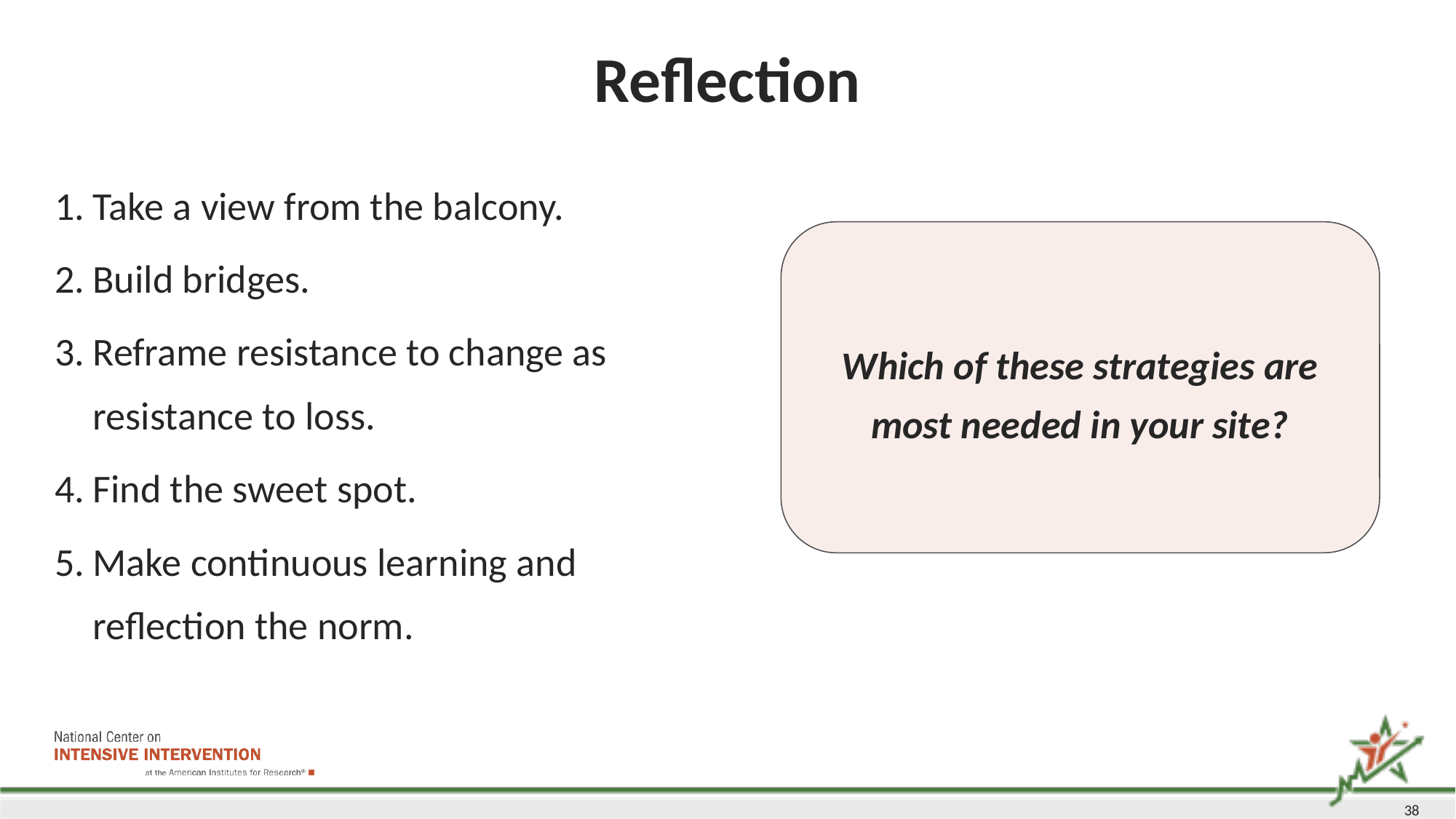

# Reflection
Take a view from the balcony.
Build bridges.
Reframe resistance to change as resistance to loss.
Find the sweet spot.
Make continuous learning and reflection the norm.
Which of these strategies are most needed in your site?
38